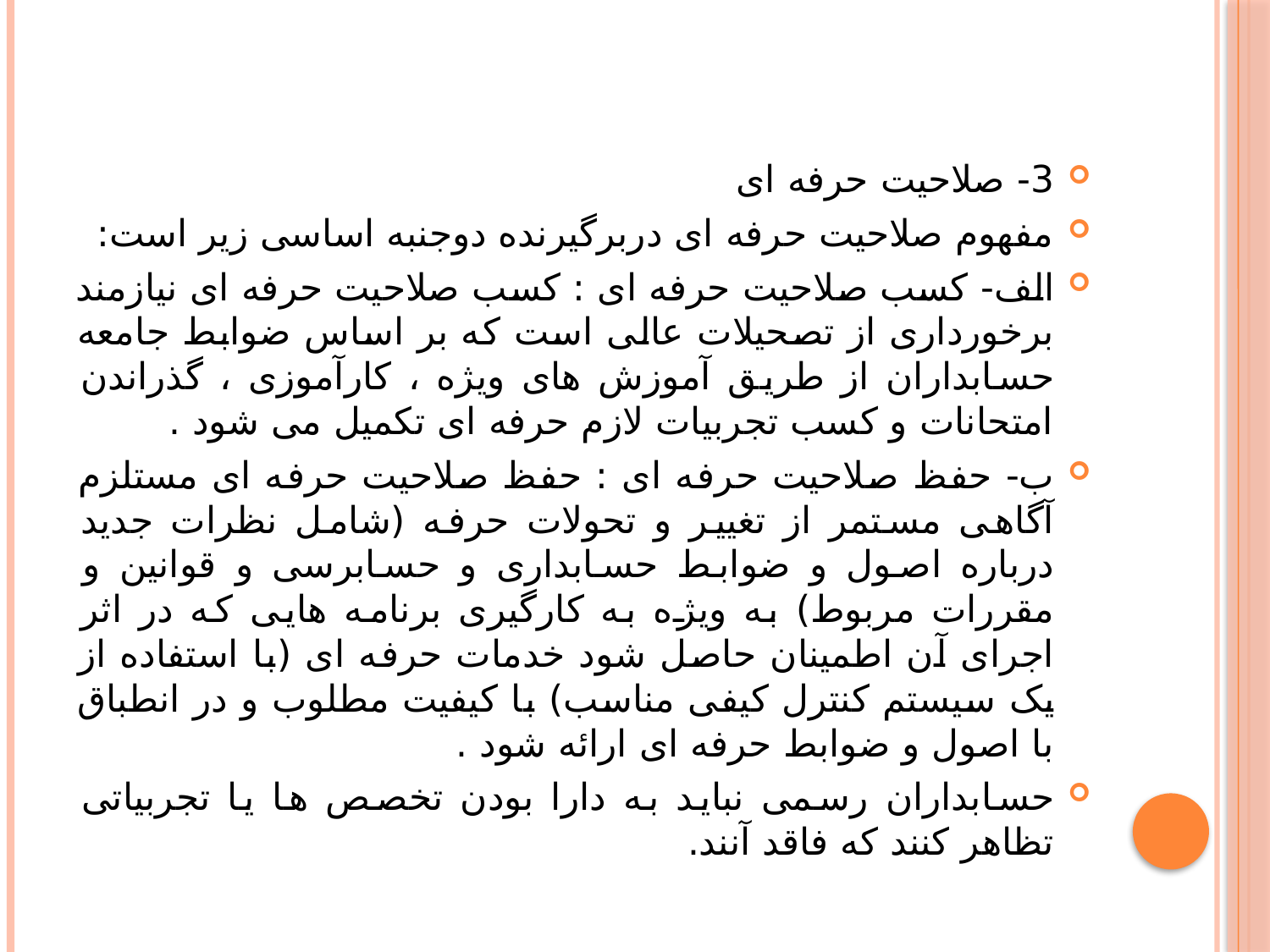

3- صلاحیت حرفه ای
مفهوم صلاحیت حرفه ای دربرگیرنده دوجنبه اساسی زیر است:
الف- کسب صلاحیت حرفه ای : کسب صلاحیت حرفه ای نیازمند برخورداری از تصحیلات عالی است که بر اساس ضوابط جامعه حسابداران از طریق آموزش های ویژه ، کارآموزی ، گذراندن امتحانات و کسب تجربیات لازم حرفه ای تکمیل می شود .
ب- حفظ صلاحیت حرفه ای : حفظ صلاحیت حرفه ای مستلزم آگاهی مستمر از تغییر و تحولات حرفه (شامل نظرات جدید درباره اصول و ضوابط حسابداری و حسابرسی و قوانین و مقررات مربوط) به ویژه به کارگیری برنامه هایی که در اثر اجرای آن اطمینان حاصل شود خدمات حرفه ای (با استفاده از یک سیستم کنترل کیفی مناسب) با کیفیت مطلوب و در انطباق با اصول و ضوابط حرفه ای ارائه شود .
حسابداران رسمی نباید به دارا بودن تخصص ها یا تجربیاتی تظاهر کنند که فاقد آنند.